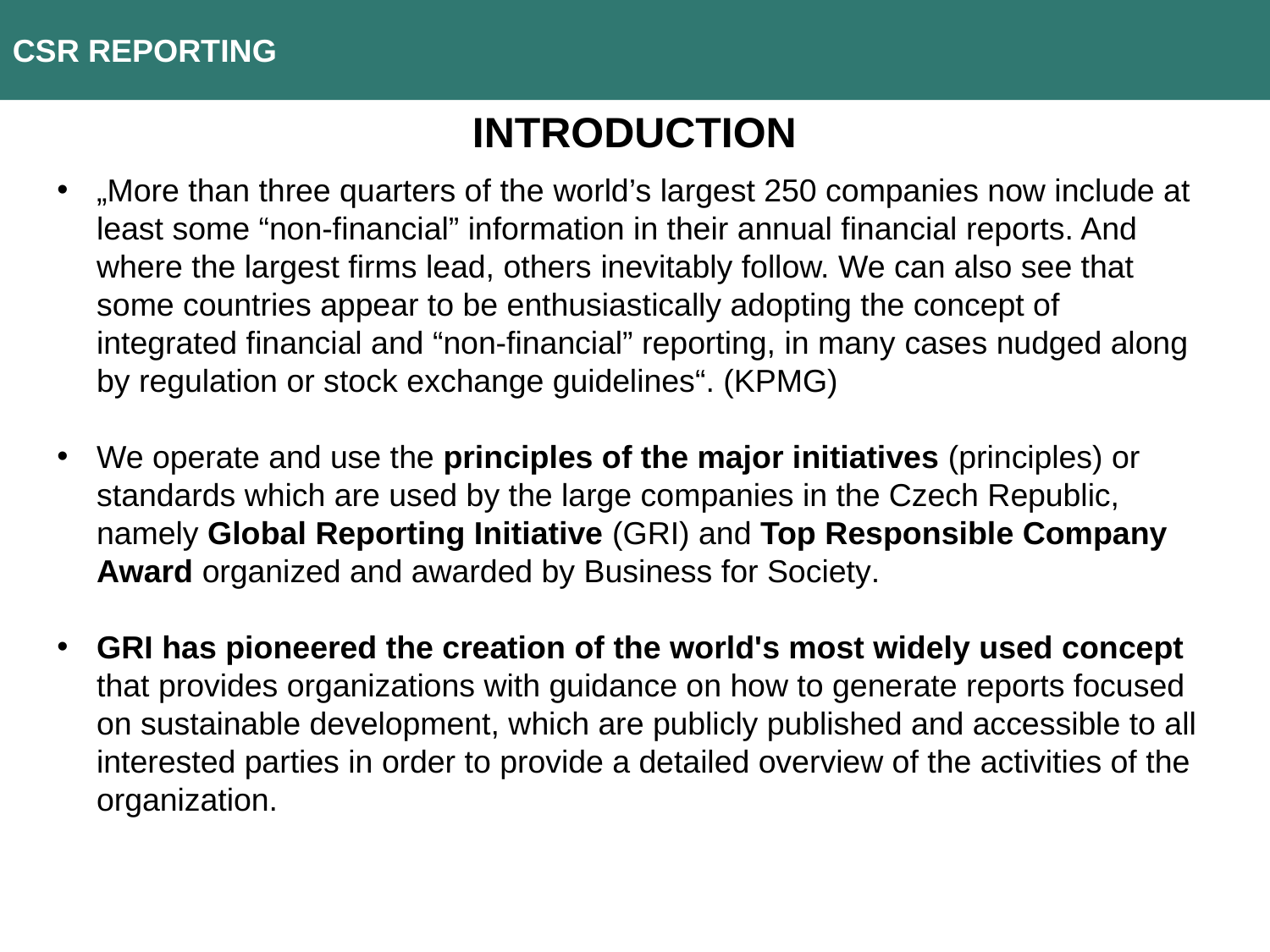

CSR REPORTING

INTRODUCTION
„More than three quarters of the world’s largest 250 companies now include at least some “non-financial” information in their annual financial reports. And where the largest firms lead, others inevitably follow. We can also see that some countries appear to be enthusiastically adopting the concept of integrated financial and “non-financial” reporting, in many cases nudged along by regulation or stock exchange guidelines“. (KPMG)

We operate and use the principles of the major initiatives (principles) or standards which are used by the large companies in the Czech Republic, namely Global Reporting Initiative (GRI) and Top Responsible Company Award organized and awarded by Business for Society.

GRI has pioneered the creation of the world's most widely used concept that provides organizations with guidance on how to generate reports focused on sustainable development, which are publicly published and accessible to all interested parties in order to provide a detailed overview of the activities of the organization.